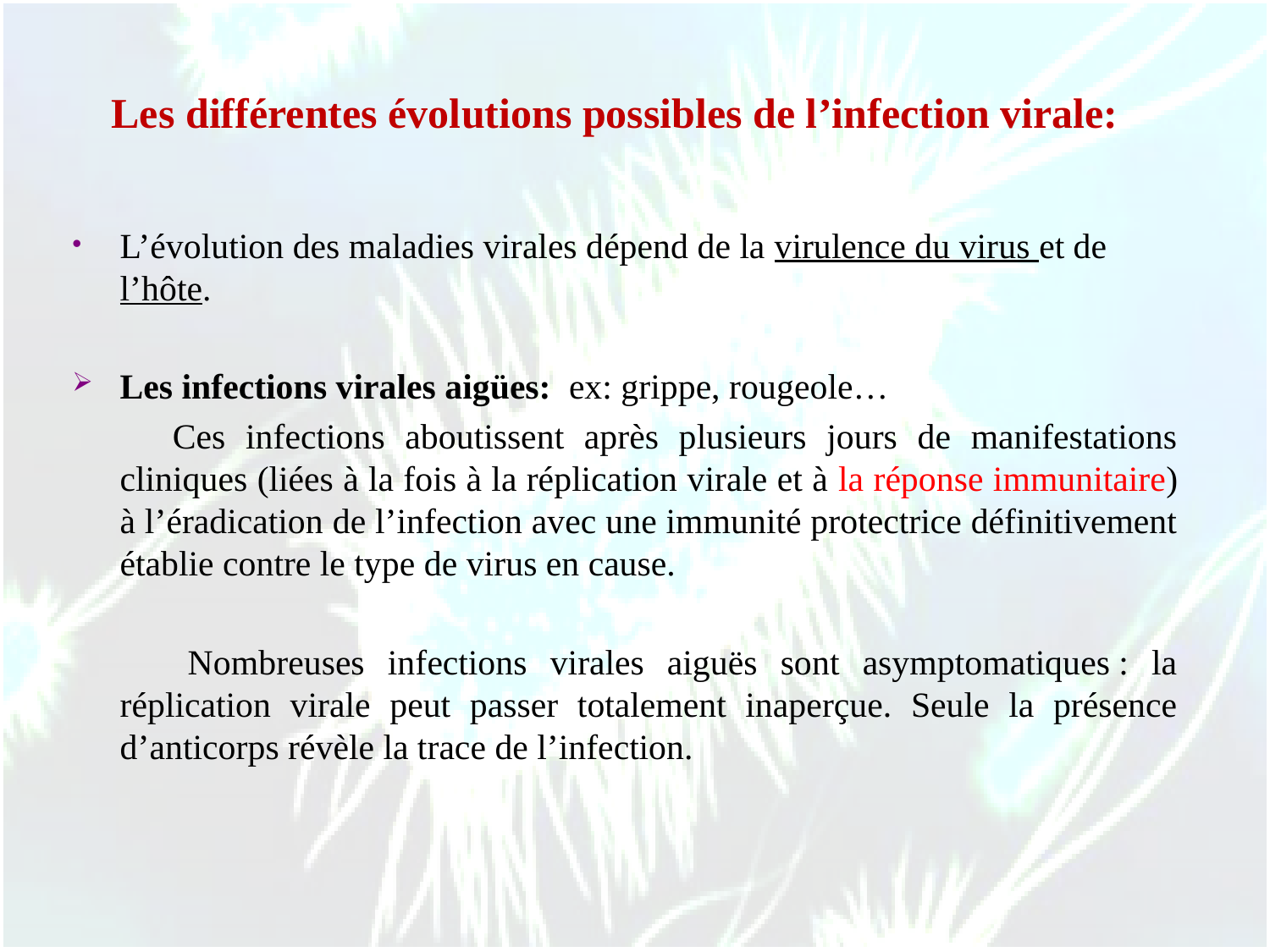

Les différentes évolutions possibles de l’infection virale:

L’évolution des maladies virales dépend de la virulence du virus et de l’hôte.

Les infections virales aigües:  ex: grippe, rougeole…
     Ces infections aboutissent après plusieurs jours de manifestations cliniques (liées à la fois à la réplication virale et à la réponse immunitaire) à l’éradication de l’infection avec une immunité protectrice définitivement établie contre le type de virus en cause.

     Nombreuses infections virales aiguës sont asymptomatiques : la réplication virale peut passer totalement inaperçue. Seule la présence d’anticorps révèle la trace de l’infection.